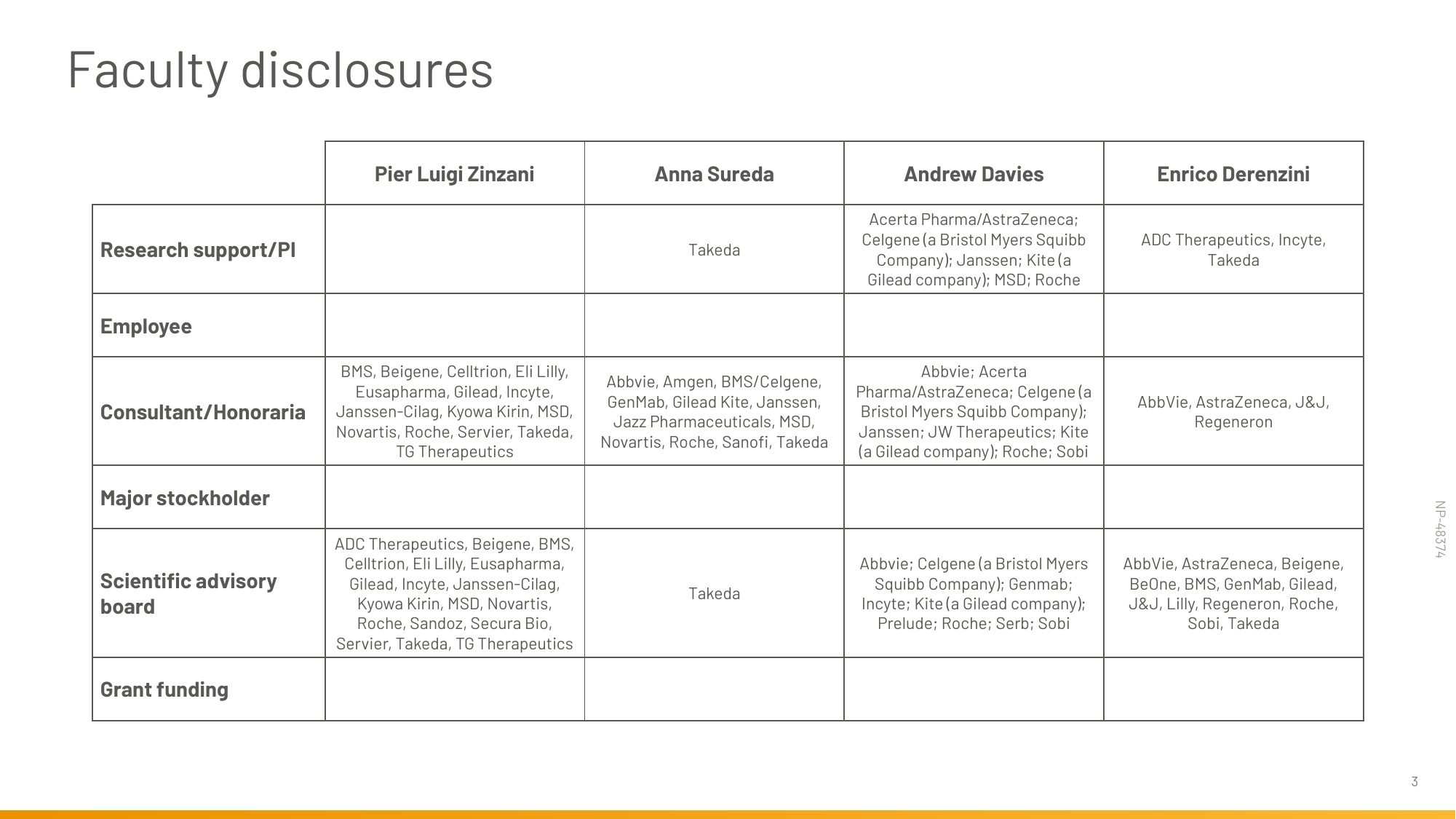

# Faculty disclosures
|  | Pier Luigi Zinzani | Anna Sureda | Andrew Davies | Enrico Derenzini |
| --- | --- | --- | --- | --- |
| Research support/PI |  | Takeda | Acerta Pharma/AstraZeneca; Celgene (a Bristol Myers Squibb Company); Janssen; Kite (a Gilead company); MSD; Roche | ADC Therapeutics, Incyte, Takeda |
| Employee |  |  |  |  |
| Consultant/Honoraria | BMS, Beigene, Celltrion, Eli Lilly, Eusapharma, Gilead, Incyte, Janssen-Cilag, Kyowa Kirin, MSD, Novartis, Roche, Servier, Takeda, TG Therapeutics | Abbvie, Amgen, BMS/Celgene, GenMab, Gilead Kite, Janssen, Jazz Pharmaceuticals, MSD, Novartis, Roche, Sanofi, Takeda | Abbvie; Acerta Pharma/AstraZeneca; Celgene (a Bristol Myers Squibb Company); Janssen; JW Therapeutics; Kite (a Gilead company); Roche; Sobi | AbbVie, AstraZeneca, J&J, Regeneron |
| Major stockholder |  |  |  |  |
| Scientific advisory board | ADC Therapeutics, Beigene, BMS, Celltrion, Eli Lilly, Eusapharma, Gilead, Incyte, Janssen-Cilag, Kyowa Kirin, MSD, Novartis, Roche, Sandoz, Secura Bio, Servier, Takeda, TG Therapeutics | Takeda | Abbvie; Celgene (a Bristol Myers Squibb Company); Genmab; Incyte; Kite (a Gilead company); Prelude; Roche; Serb; Sobi | AbbVie, AstraZeneca, Beigene, BeOne, BMS, GenMab, Gilead, J&J, Lilly, Regeneron, Roche, Sobi, Takeda |
| Grant funding |  |  |  |  |
3